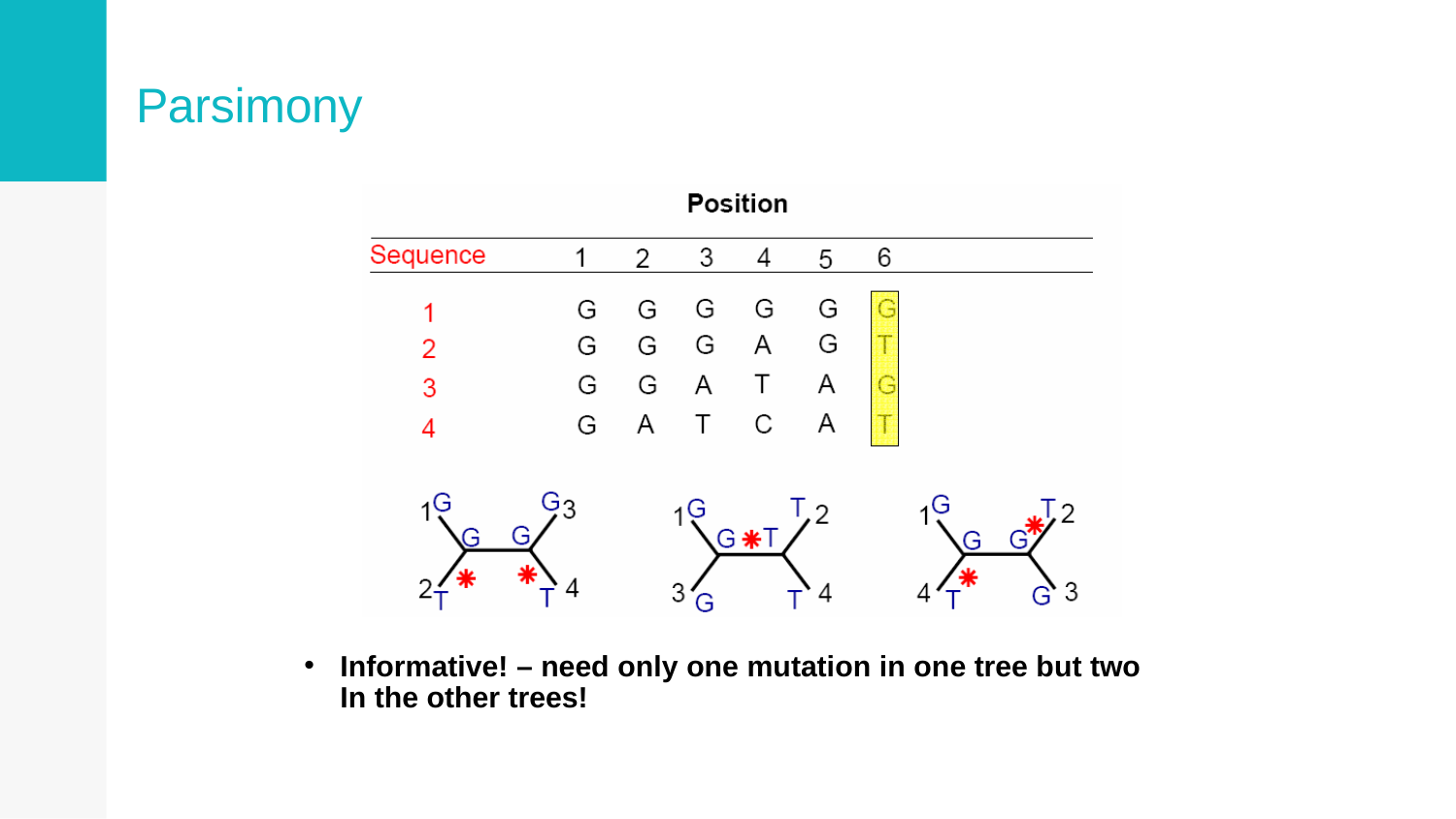

# Parsimony

Informative! – need only one mutation in one tree but two In the other trees!